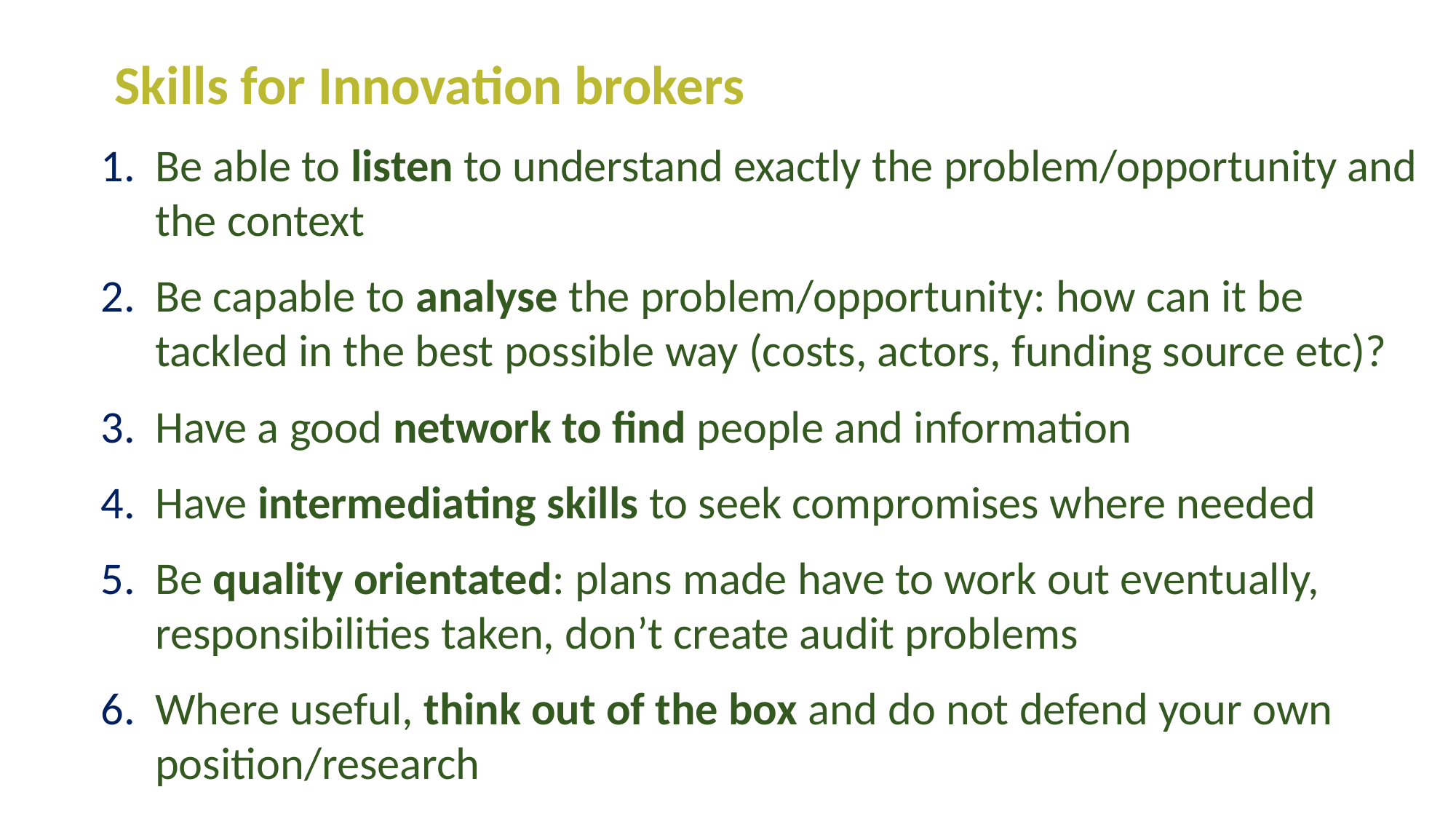

Skills for Innovation brokers
Skills for Innovation brokers

Be able to listen to understand exactly the problem/opportunity and the context
Be capable to analyse the problem/opportunity: how can it be tackled in the best possible way (costs, actors, funding source etc)?
Have a good network to find people and information
Have intermediating skills to seek compromises where needed
Be quality orientated: plans made have to work out eventually, responsibilities taken, don’t create audit problems
Where useful, think out of the box and do not defend your own position/research